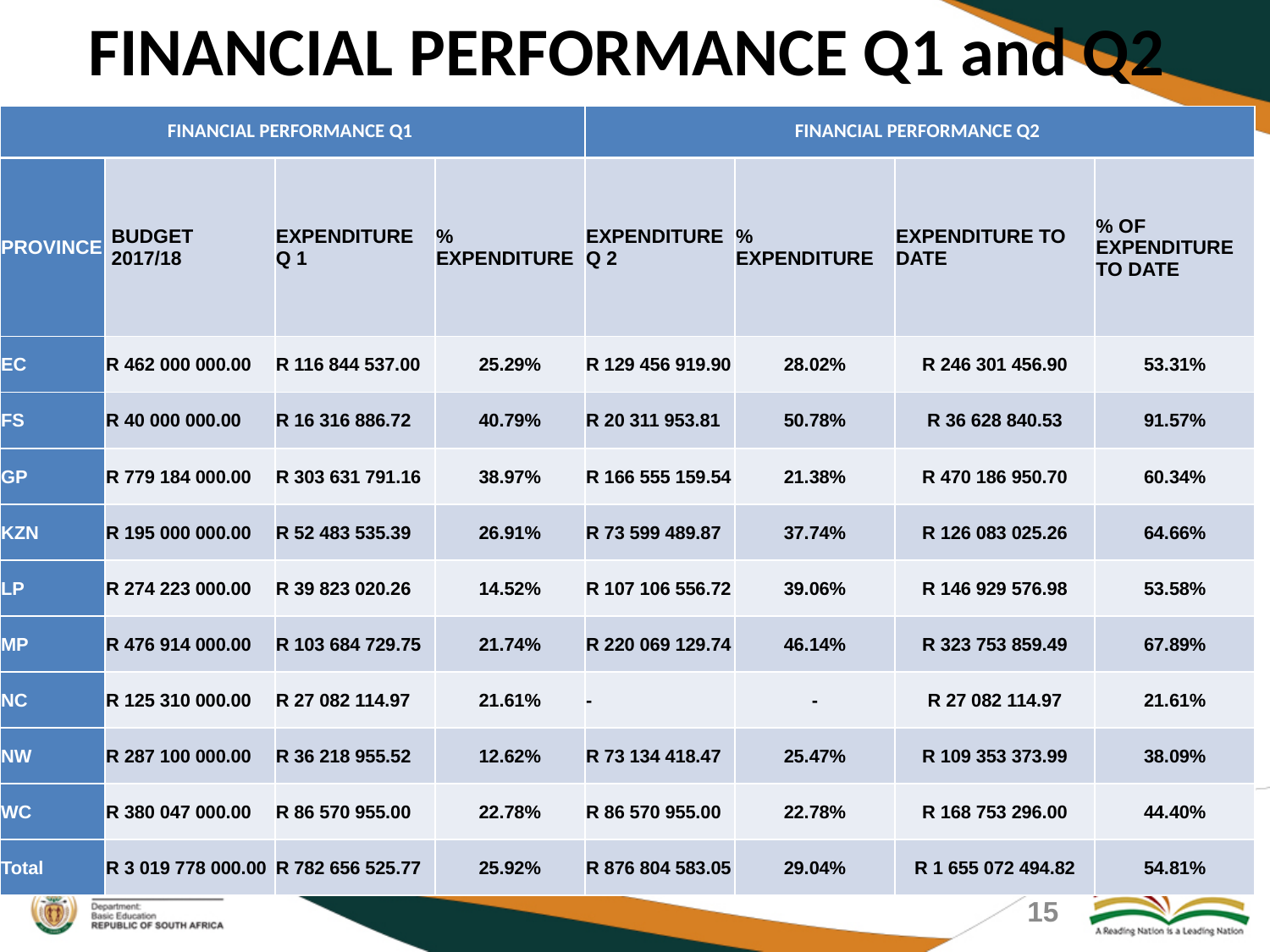

# FINANCIAL PERFORMANCE Q1 and Q2
| FINANCIAL PERFORMANCE Q1 |  |  |  | FINANCIAL PERFORMANCE Q2 |  |  |  |
| --- | --- | --- | --- | --- | --- | --- | --- |
| PROVINCE | BUDGET 2017/18 | EXPENDITURE Q 1 | % EXPENDITURE | EXPENDITURE Q 2 | % EXPENDITURE | EXPENDITURE TO DATE | % OF EXPENDITURE TO DATE |
| EC | R 462 000 000.00 | R 116 844 537.00 | 25.29% | R 129 456 919.90 | 28.02% | R 246 301 456.90 | 53.31% |
| FS | R 40 000 000.00 | R 16 316 886.72 | 40.79% | R 20 311 953.81 | 50.78% | R 36 628 840.53 | 91.57% |
| GP | R 779 184 000.00 | R 303 631 791.16 | 38.97% | R 166 555 159.54 | 21.38% | R 470 186 950.70 | 60.34% |
| KZN | R 195 000 000.00 | R 52 483 535.39 | 26.91% | R 73 599 489.87 | 37.74% | R 126 083 025.26 | 64.66% |
| LP | R 274 223 000.00 | R 39 823 020.26 | 14.52% | R 107 106 556.72 | 39.06% | R 146 929 576.98 | 53.58% |
| MP | R 476 914 000.00 | R 103 684 729.75 | 21.74% | R 220 069 129.74 | 46.14% | R 323 753 859.49 | 67.89% |
| NC | R 125 310 000.00 | R 27 082 114.97 | 21.61% | - | - | R 27 082 114.97 | 21.61% |
| NW | R 287 100 000.00 | R 36 218 955.52 | 12.62% | R 73 134 418.47 | 25.47% | R 109 353 373.99 | 38.09% |
| WC | R 380 047 000.00 | R 86 570 955.00 | 22.78% | R 86 570 955.00 | 22.78% | R 168 753 296.00 | 44.40% |
| Total | R 3 019 778 000.00 | R 782 656 525.77 | 25.92% | R 876 804 583.05 | 29.04% | R 1 655 072 494.82 | 54.81% |
15